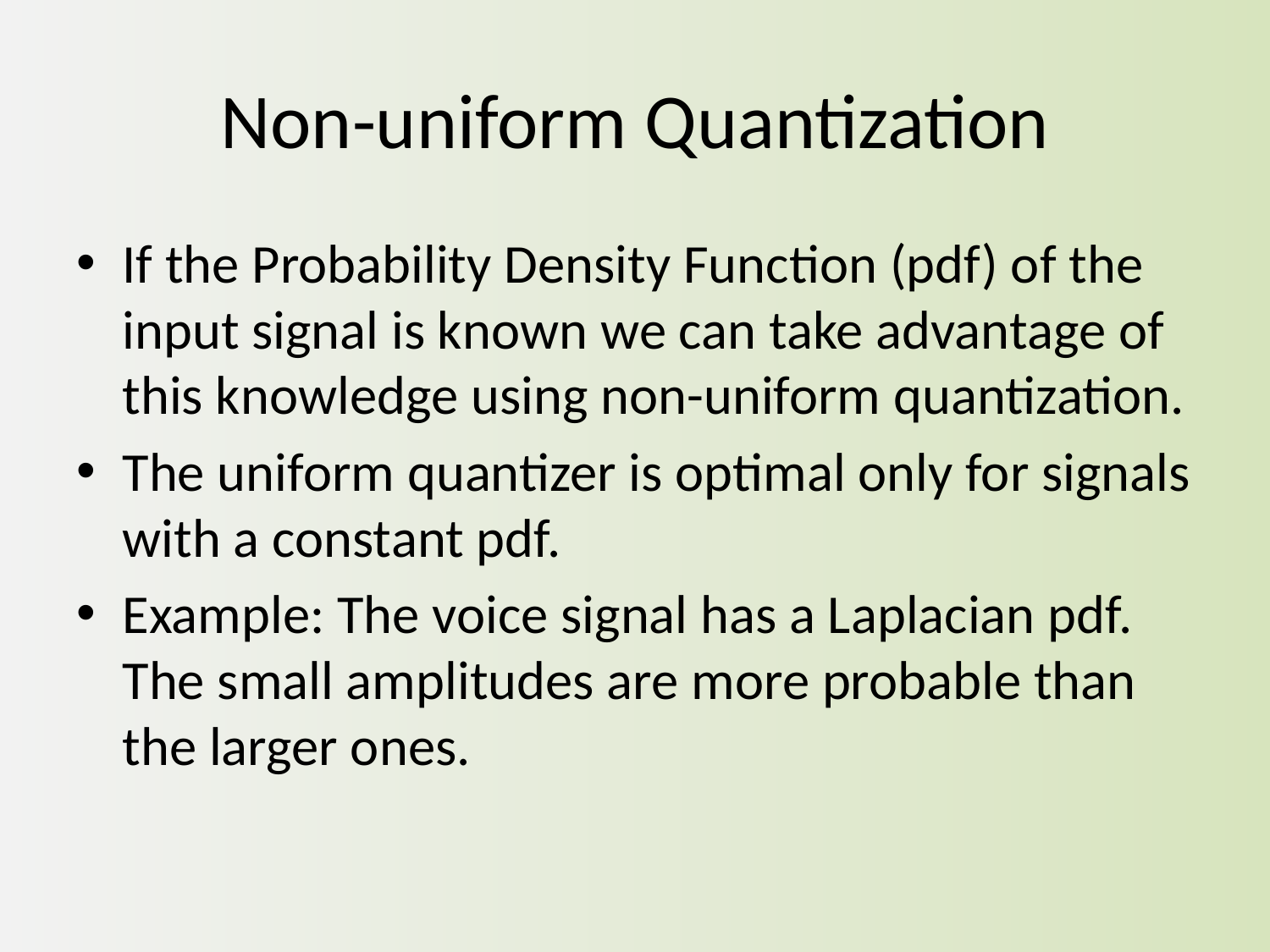

# Non-uniform Quantization
If the Probability Density Function (pdf) of the input signal is known we can take advantage of this knowledge using non-uniform quantization.
The uniform quantizer is optimal only for signals with a constant pdf.
Example: The voice signal has a Laplacian pdf. The small amplitudes are more probable than the larger ones.